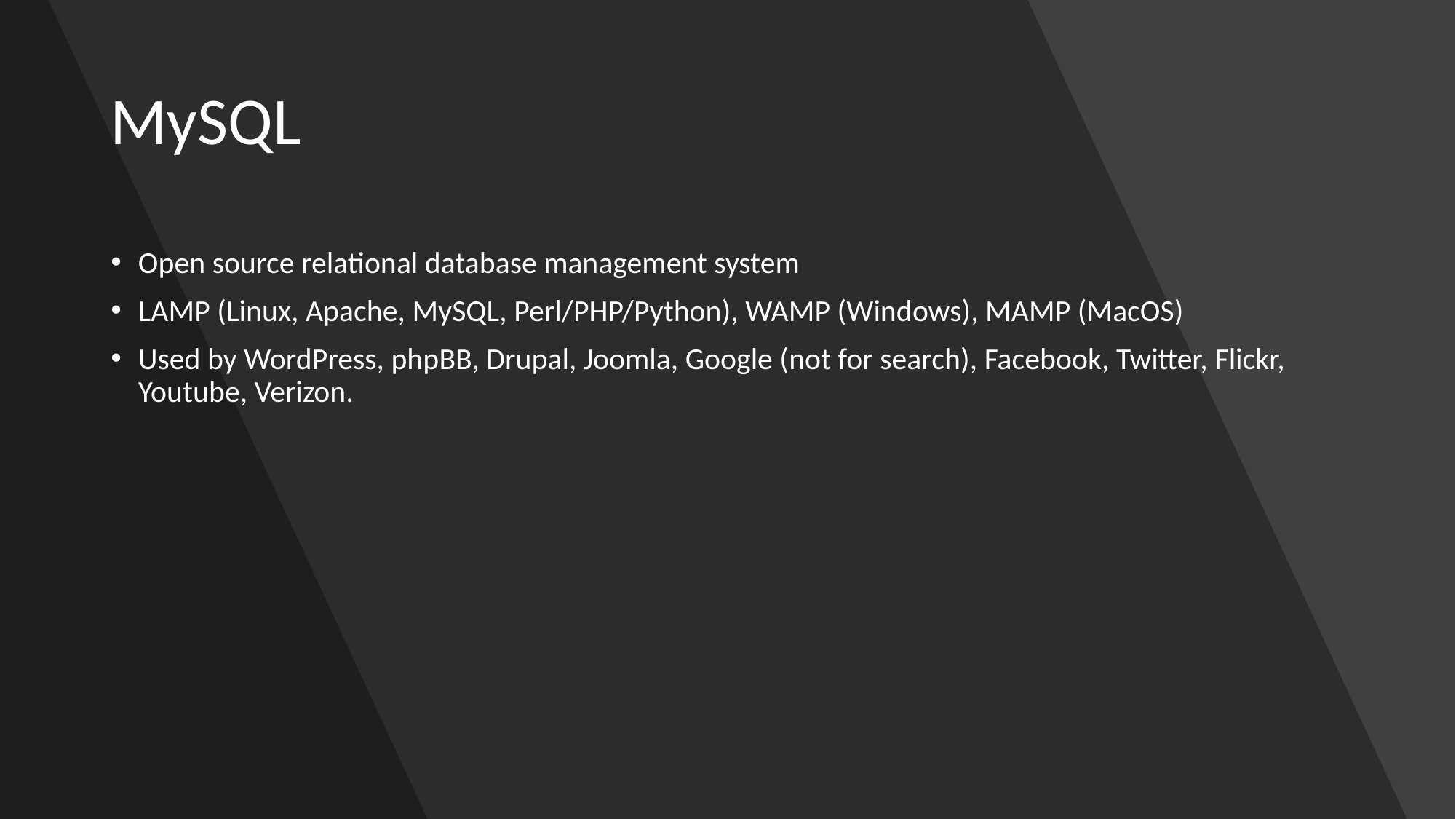

# MySQL
Open source relational database management system
LAMP (Linux, Apache, MySQL, Perl/PHP/Python), WAMP (Windows), MAMP (MacOS)
Used by WordPress, phpBB, Drupal, Joomla, Google (not for search), Facebook, Twitter, Flickr, Youtube, Verizon.